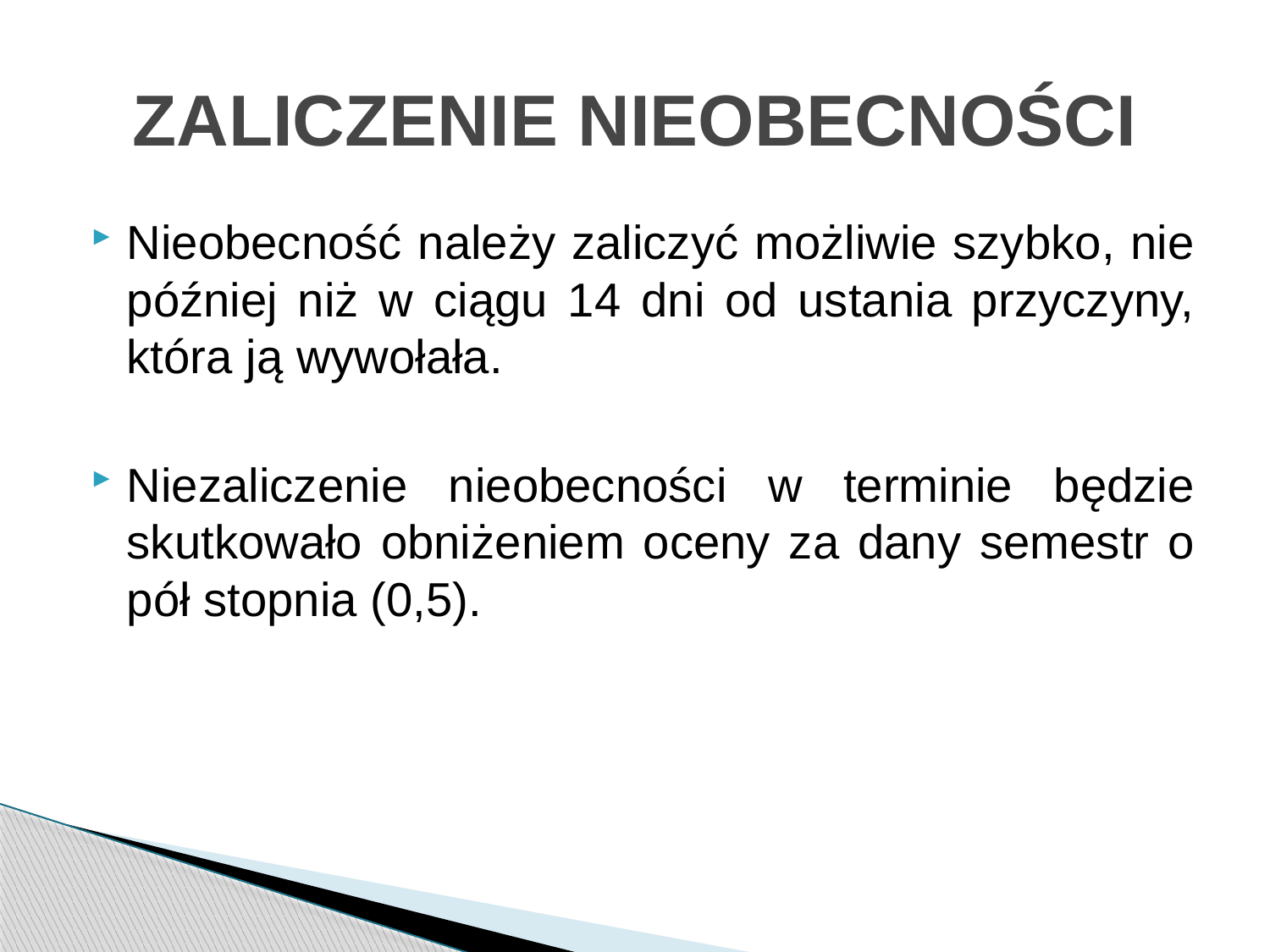

# ZALICZENIE NIEOBECNOŚCI
Nieobecność należy zaliczyć możliwie szybko, nie później niż w ciągu 14 dni od ustania przyczyny, która ją wywołała.

Niezaliczenie nieobecności w terminie będzie skutkowało obniżeniem oceny za dany semestr o pół stopnia (0,5).